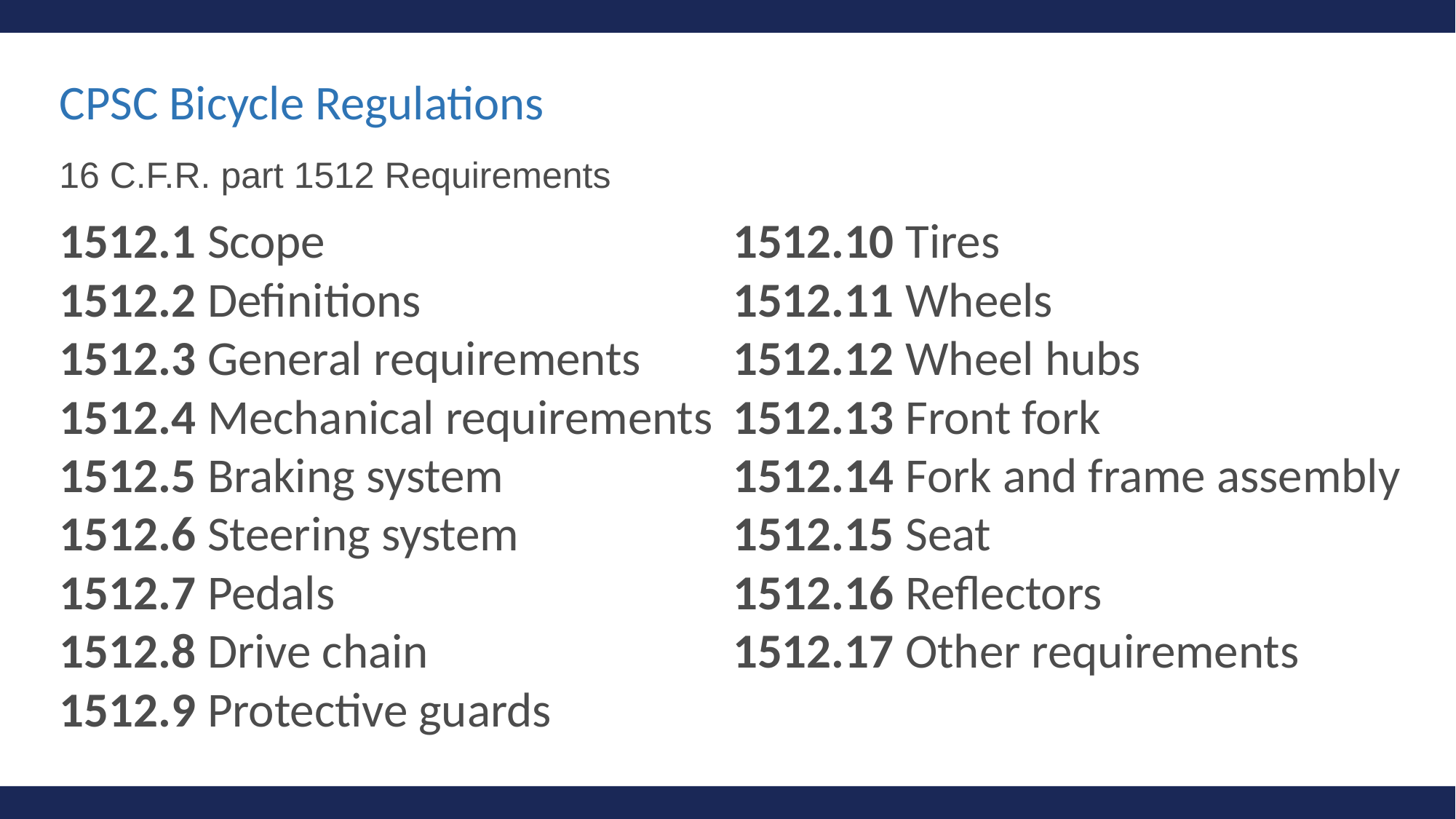

# CPSC Bicycle Regulations
16 C.F.R. part 1512 Requirements
1512.1 Scope
1512.2 Definitions
1512.3 General requirements
1512.4 Mechanical requirements
1512.5 Braking system
1512.6 Steering system
1512.7 Pedals
1512.8 Drive chain
1512.9 Protective guards
1512.10 Tires
1512.11 Wheels
1512.12 Wheel hubs
1512.13 Front fork
1512.14 Fork and frame assembly
1512.15 Seat
1512.16 Reflectors
1512.17 Other requirements